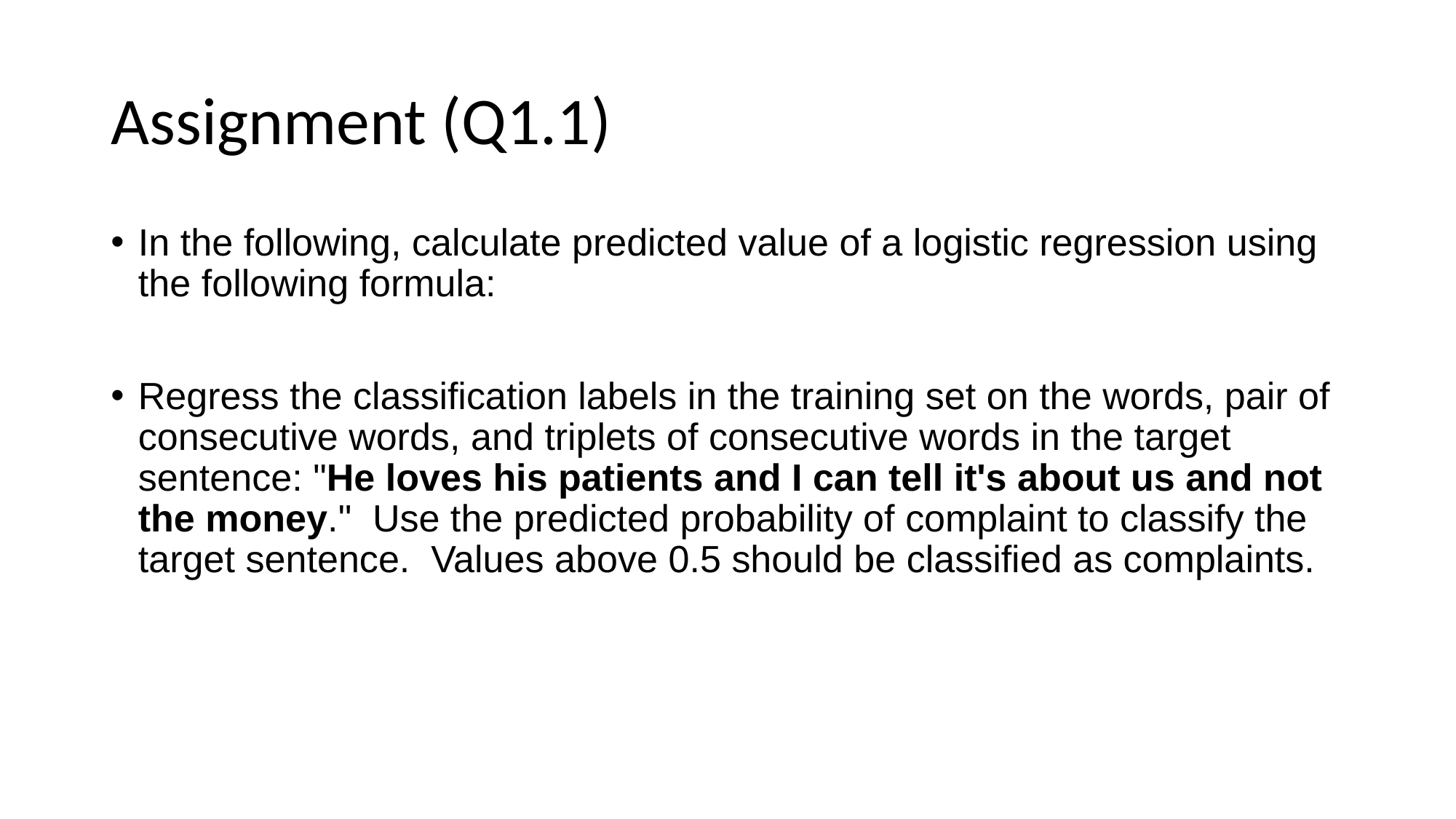

# Assignment (Q1.1)
In the following, calculate predicted value of a logistic regression using the following formula:

Regress the classification labels in the training set on the words, pair of consecutive words, and triplets of consecutive words in the target sentence: "He loves his patients and I can tell it's about us and not the money."  Use the predicted probability of complaint to classify the target sentence.  Values above 0.5 should be classified as complaints.